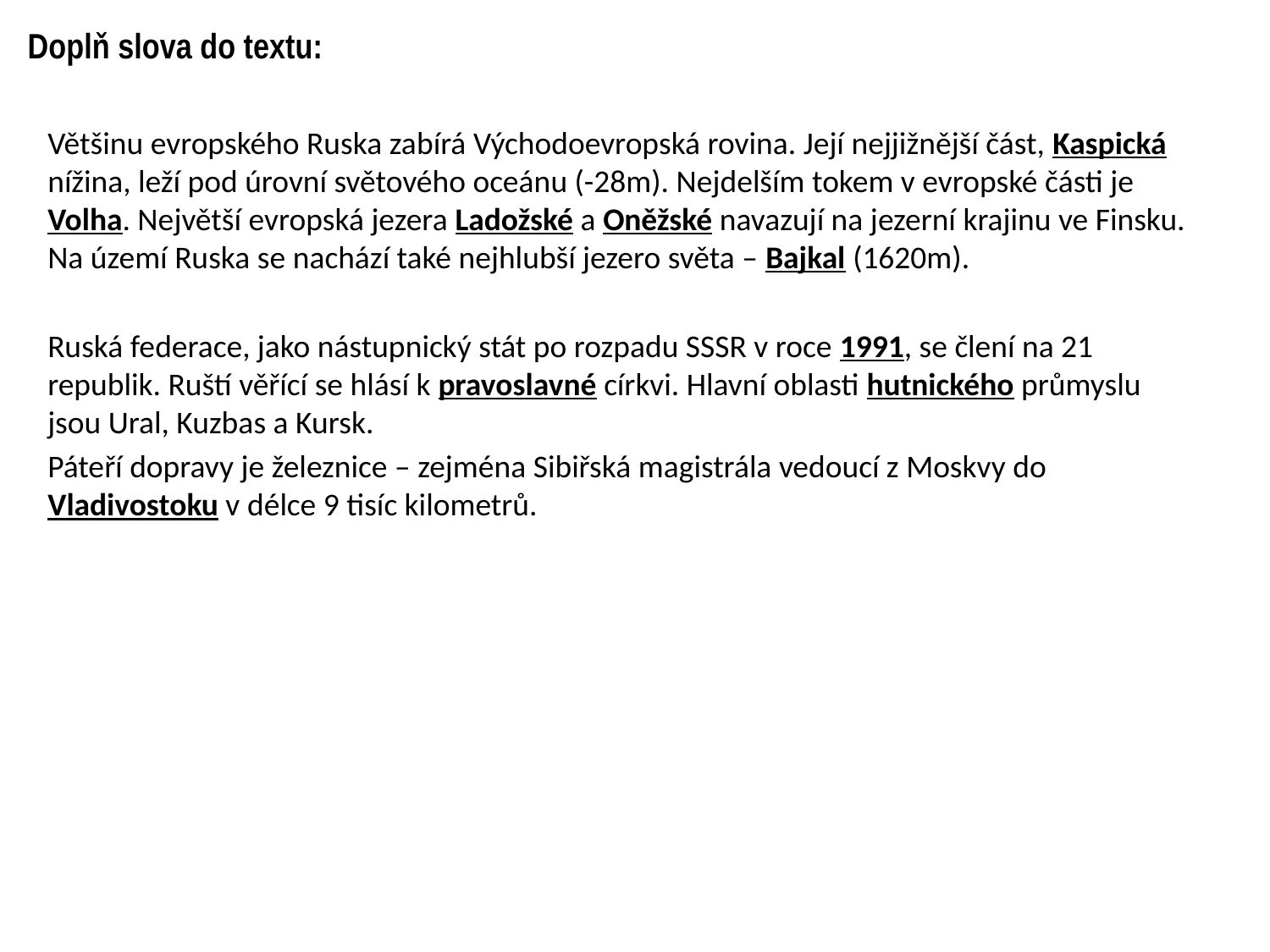

# Doplň slova do textu:
Většinu evropského Ruska zabírá Východoevropská rovina. Její nejjižnější část, Kaspická nížina, leží pod úrovní světového oceánu (-28m). Nejdelším tokem v evropské části je Volha. Největší evropská jezera Ladožské a Oněžské navazují na jezerní krajinu ve Finsku. Na území Ruska se nachází také nejhlubší jezero světa – Bajkal (1620m).

Ruská federace, jako nástupnický stát po rozpadu SSSR v roce 1991, se člení na 21 republik. Ruští věřící se hlásí k pravoslavné církvi. Hlavní oblasti hutnického průmyslu jsou Ural, Kuzbas a Kursk.
Páteří dopravy je železnice – zejména Sibiřská magistrála vedoucí z Moskvy do Vladivostoku v délce 9 tisíc kilometrů.